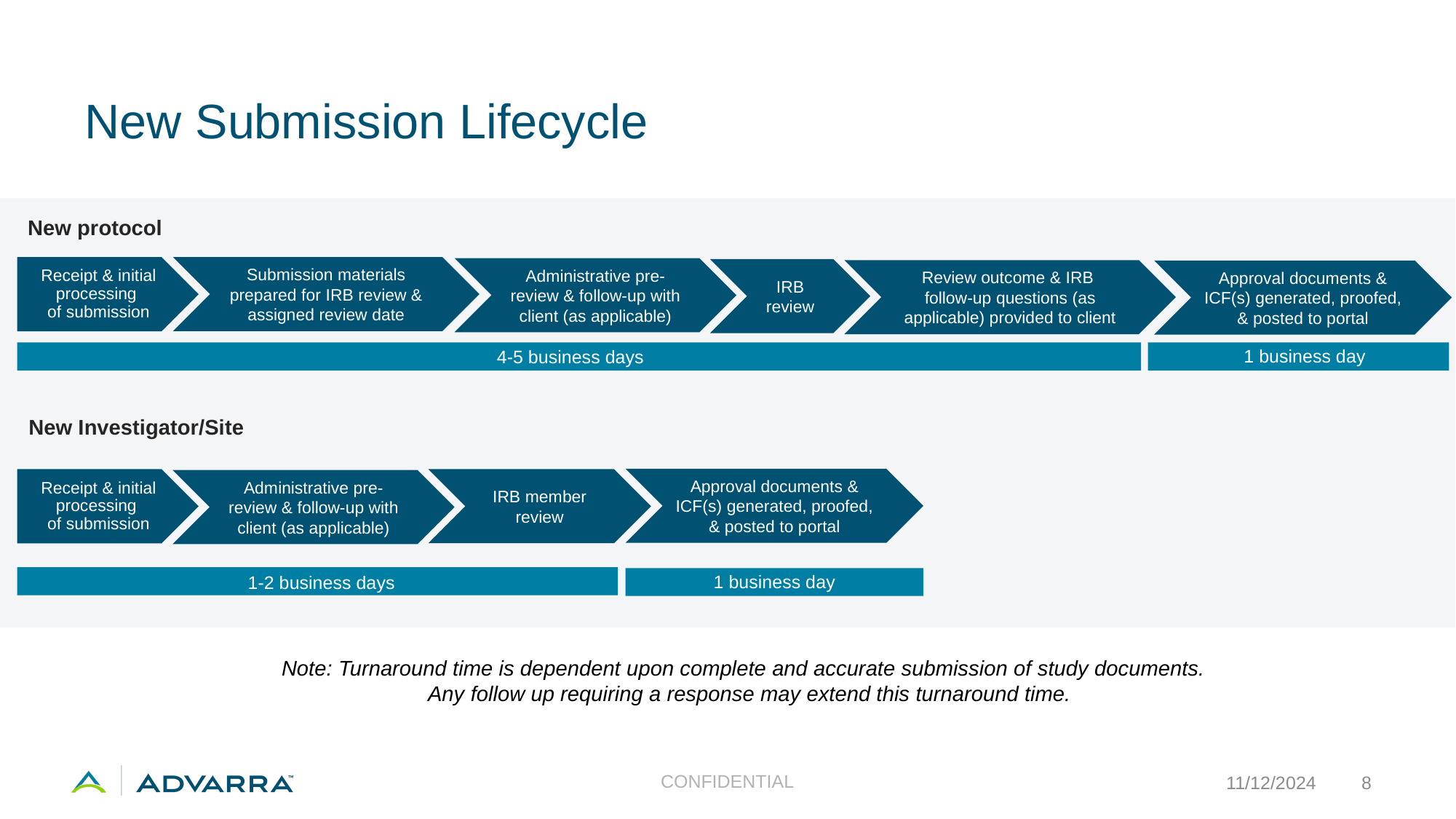

# New Submission Lifecycle

New protocol
Receipt & initial processing
of submission
Submission materials prepared for IRB review & assigned review date
Administrative pre-review & follow-up with client (as applicable)
IRB review
Review outcome & IRB
follow-up questions (as applicable) provided to client
Approval documents & ICF(s) generated, proofed, & posted to portal
1 business day
4-5 business days

New Investigator/Site
Approval documents & ICF(s) generated, proofed, & posted to portal
Receipt & initial processing
of submission
IRB member review
Administrative pre-review & follow-up with client (as applicable)
1 business day
1-2 business days

Note: Turnaround time is dependent upon complete and accurate submission of study documents.
Any follow up requiring a response may extend this turnaround time.
CONFIDENTIAL
11/12/2024
8